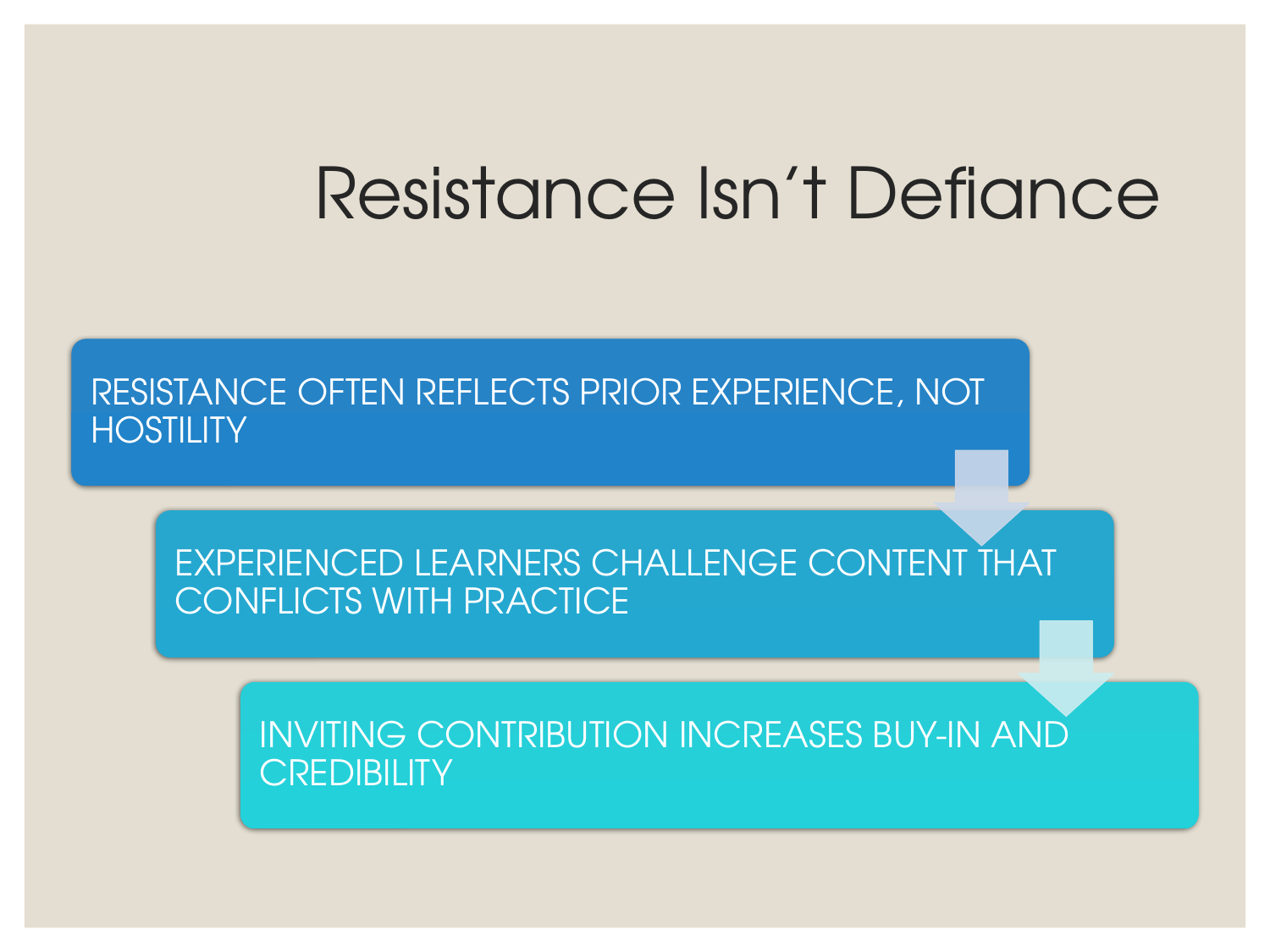

# Resistance Isn’t Defiance
Resistance often reflects prior experience, not hostility
Experienced learners challenge content that conflicts with practice
Inviting contribution increases buy-in and credibility